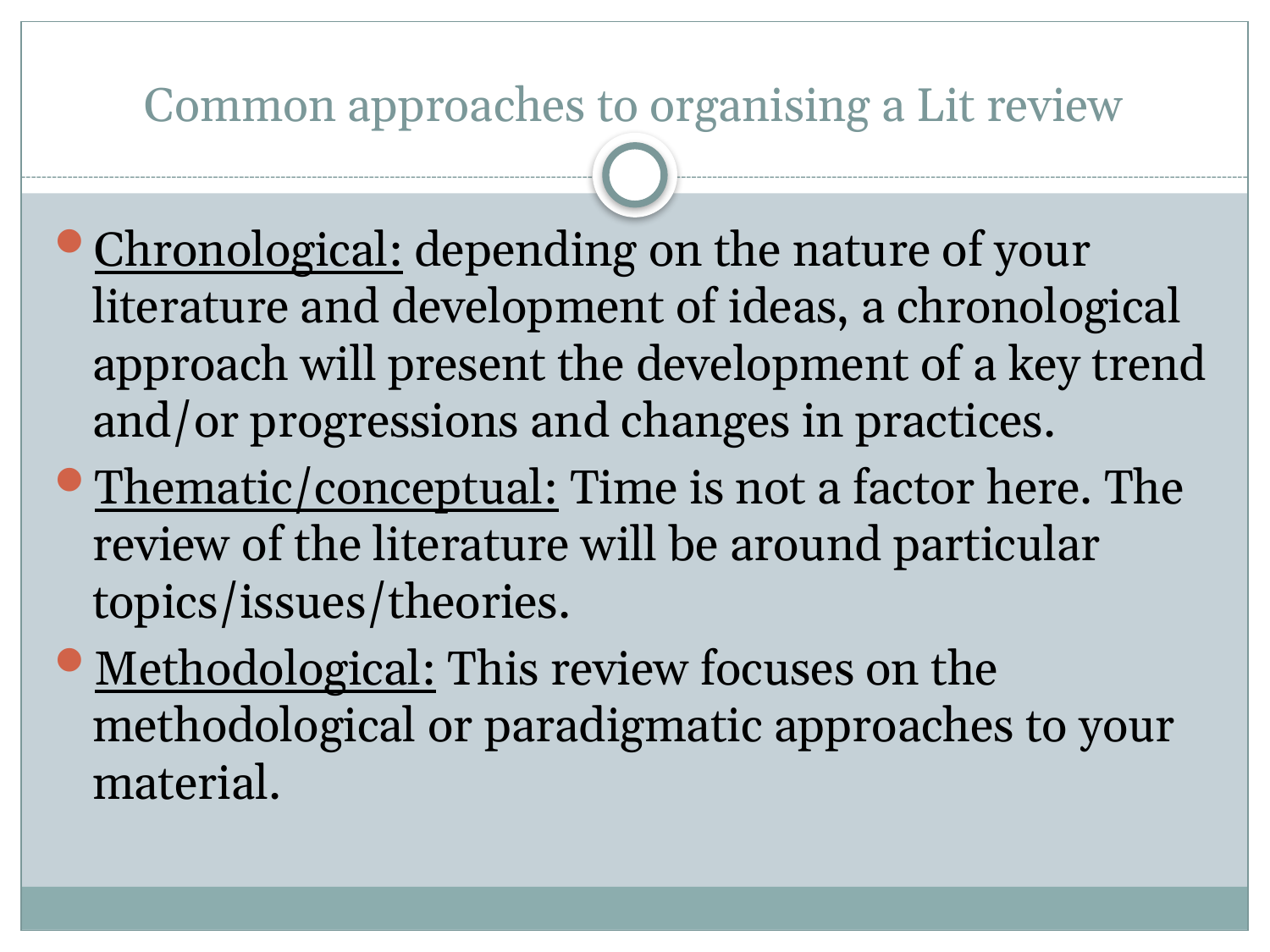

# Common approaches to organising a Lit review
Chronological: depending on the nature of your literature and development of ideas, a chronological approach will present the development of a key trend and/or progressions and changes in practices.
Thematic/conceptual: Time is not a factor here. The review of the literature will be around particular topics/issues/theories.
Methodological: This review focuses on the methodological or paradigmatic approaches to your material.